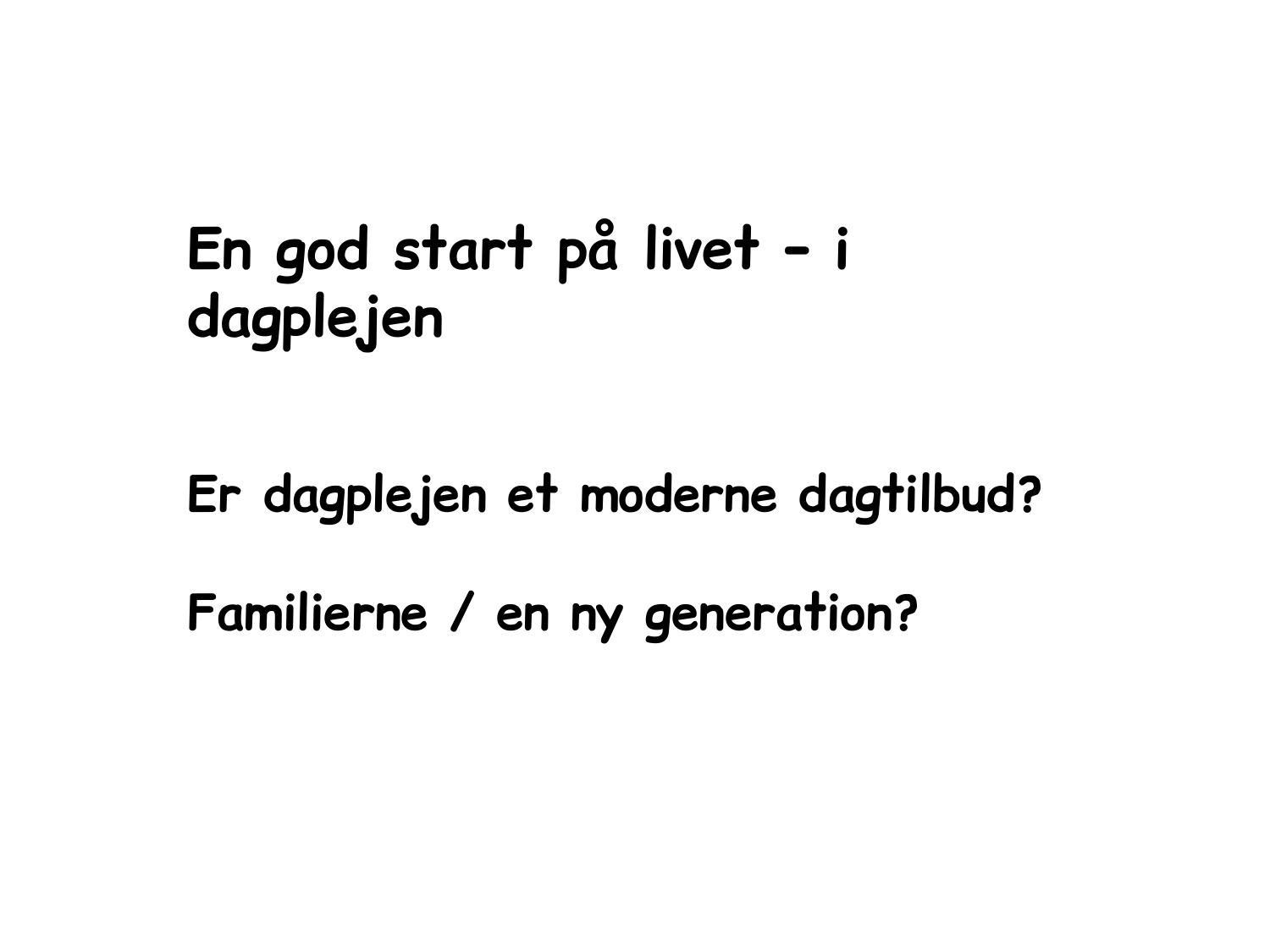

En god start på livet – i dagplejen

Er dagplejen et moderne dagtilbud?

Familierne / en ny generation?